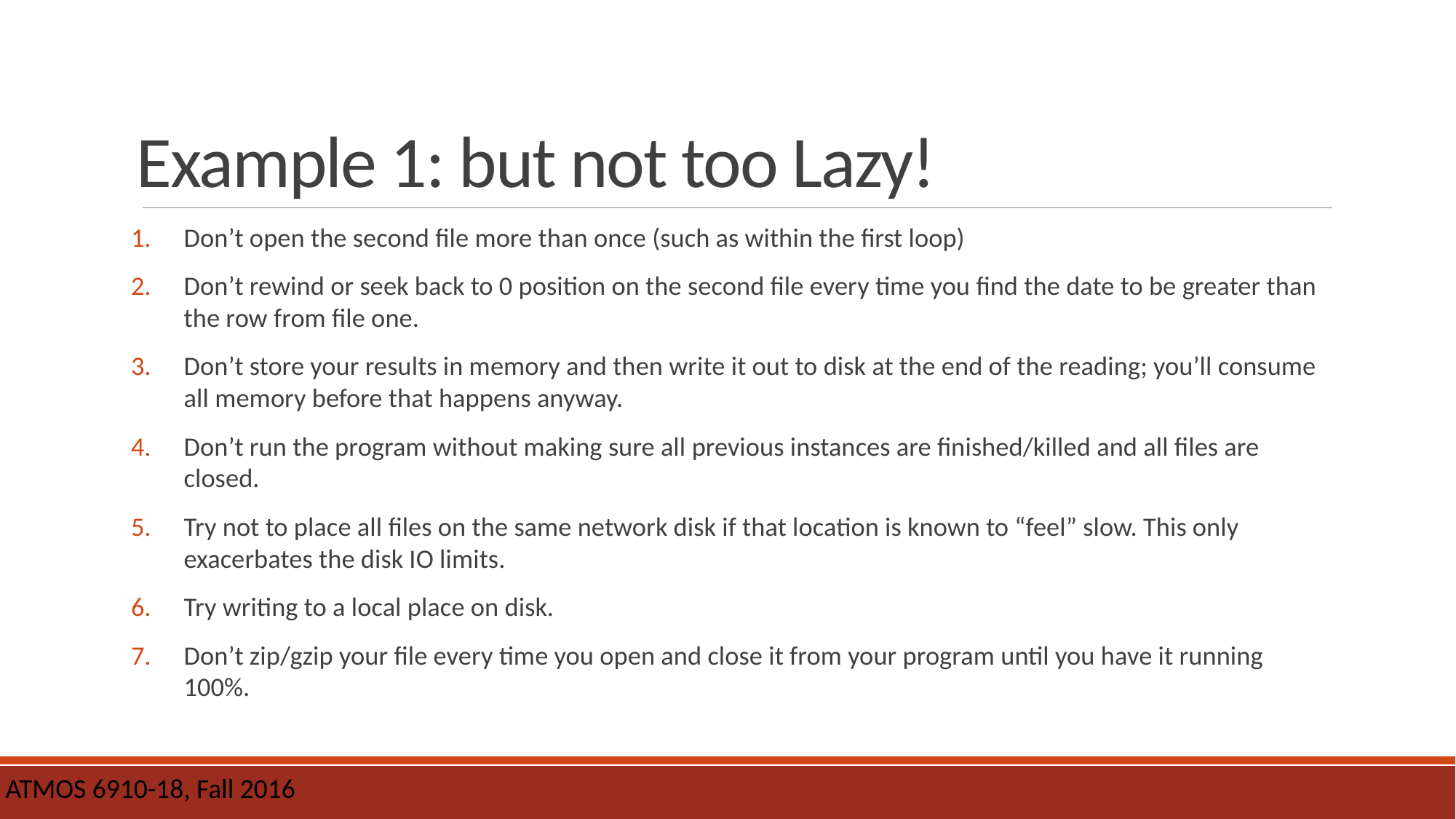

# Example 1: but not too Lazy!
Don’t open the second file more than once (such as within the first loop)
Don’t rewind or seek back to 0 position on the second file every time you find the date to be greater than the row from file one.
Don’t store your results in memory and then write it out to disk at the end of the reading; you’ll consume all memory before that happens anyway.
Don’t run the program without making sure all previous instances are finished/killed and all files are closed.
Try not to place all files on the same network disk if that location is known to “feel” slow. This only exacerbates the disk IO limits.
Try writing to a local place on disk.
Don’t zip/gzip your file every time you open and close it from your program until you have it running 100%.